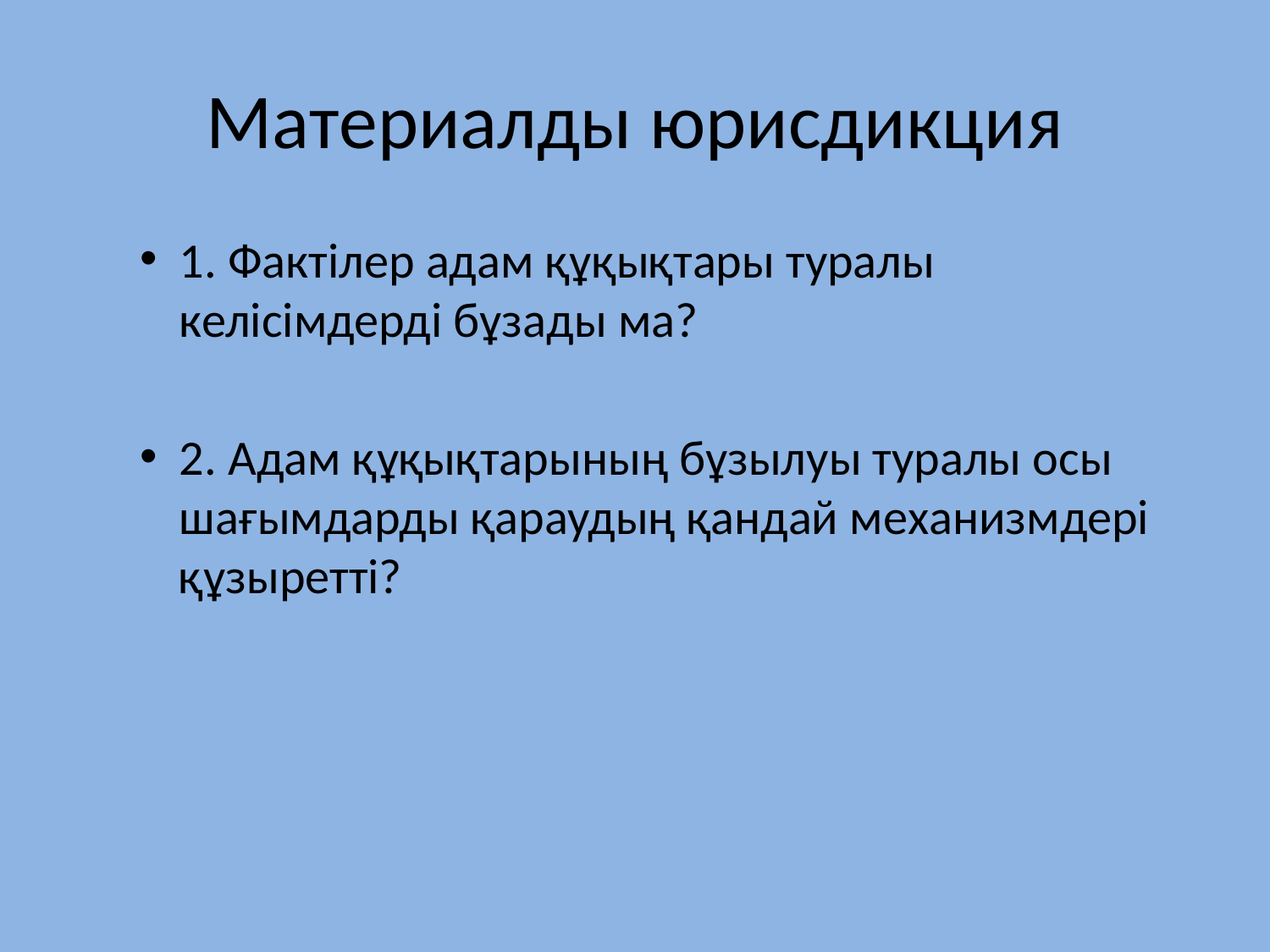

# Материалды юрисдикция
1. Фактілер адам құқықтары туралы келісімдерді бұзады ма?

2. Адам құқықтарының бұзылуы туралы осы шағымдарды қараудың қандай механизмдері құзыретті?